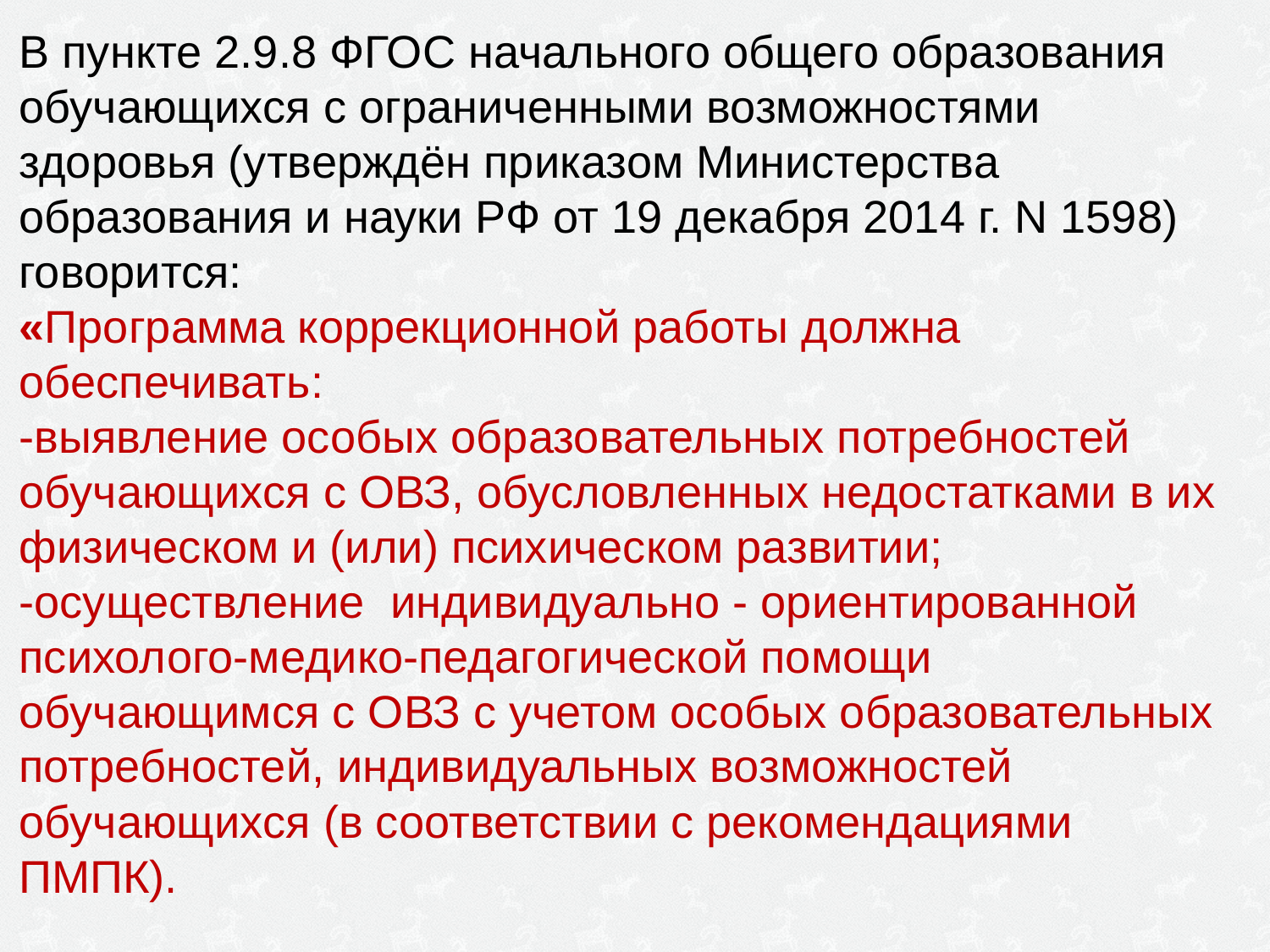

В пункте 2.9.8 ФГОС начального общего образования обучающихся с ограниченными возможностями здоровья (утверждён приказом Министерства образования и науки РФ от 19 декабря 2014 г. N 1598) говорится:
«Программа коррекционной работы должна обеспечивать:
-выявление особых образовательных потребностей обучающихся с ОВЗ, обусловленных недостатками в их физическом и (или) психическом развитии;
-осуществление  индивидуально - ориентированной психолого-медико-педагогической помощи обучающимся с ОВЗ с учетом особых образовательных потребностей, индивидуальных возможностей обучающихся (в соответствии с рекомендациями ПМПК).